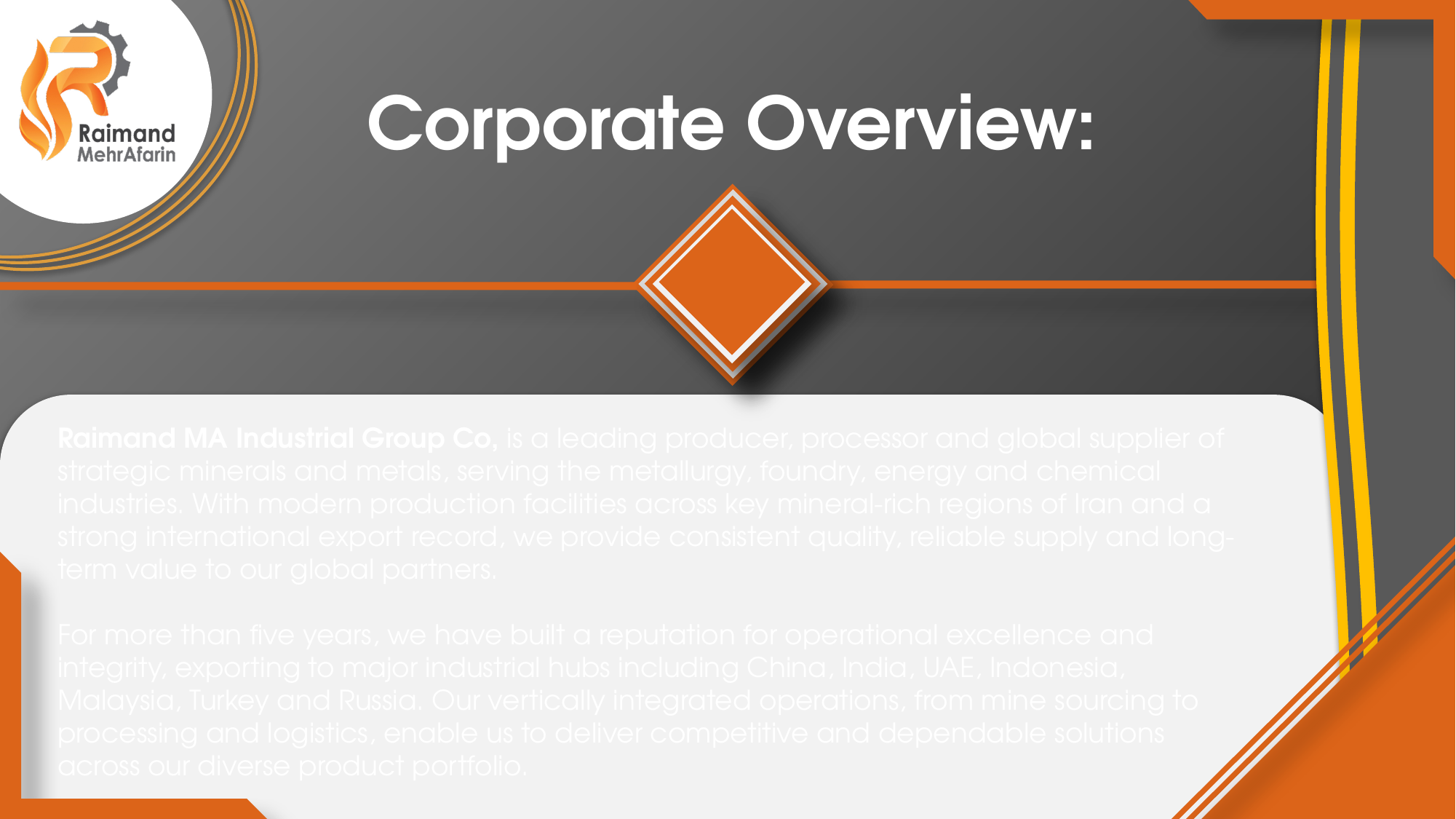

Corporate Overview:

Raimand MA Industrial Group Co, is a leading producer, processor and global supplier of strategic minerals and metals, serving the metallurgy, foundry, energy and chemical industries. With modern production facilities across key mineral-rich regions of Iran and a strong international export record, we provide consistent quality, reliable supply and long-term value to our global partners.

For more than five years, we have built a reputation for operational excellence and integrity, exporting to major industrial hubs including China, India, UAE, Indonesia, Malaysia, Turkey and Russia. Our vertically integrated operations, from mine sourcing to processing and logistics, enable us to deliver competitive and dependable solutions across our diverse product portfolio.